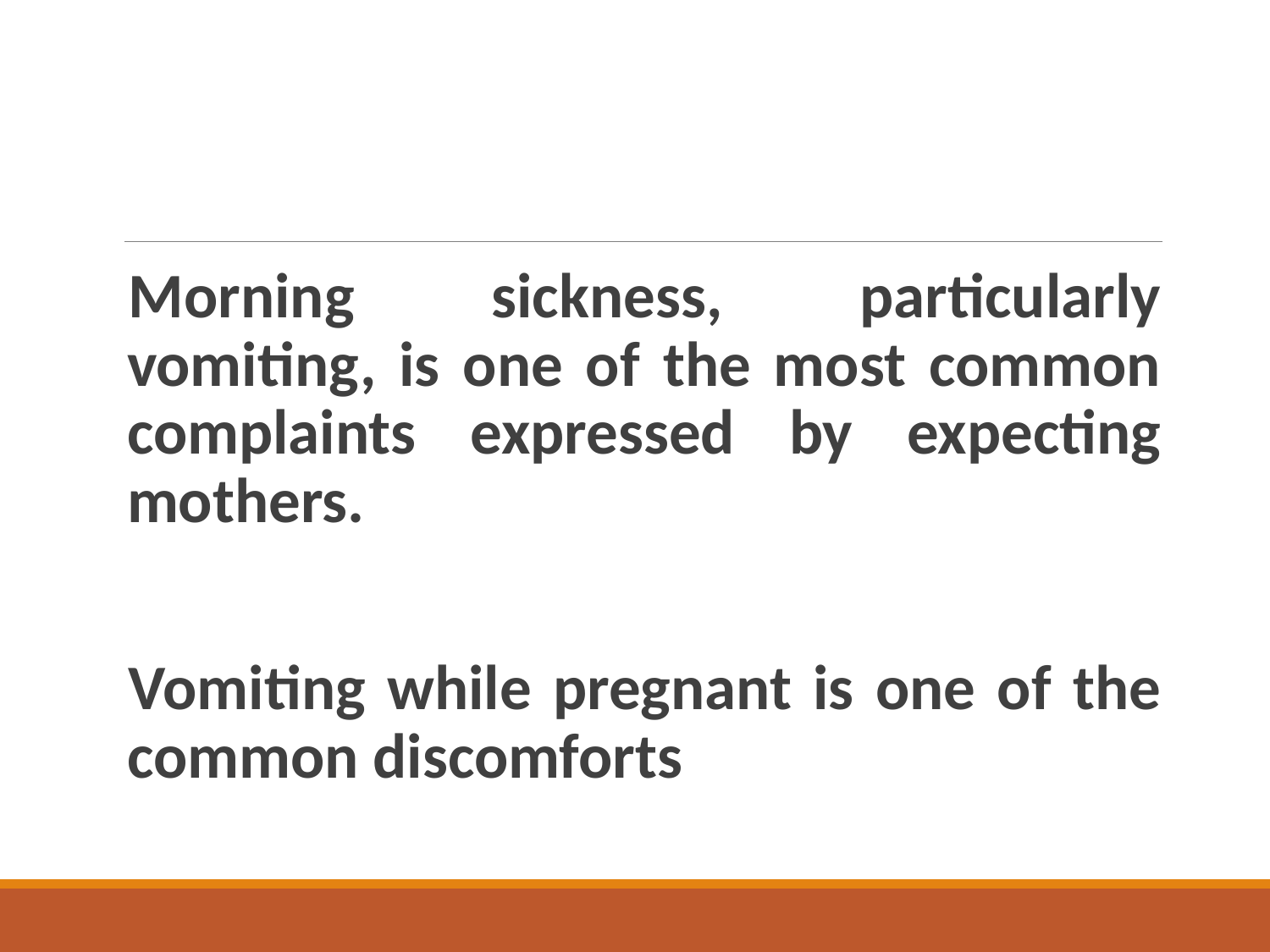

Morning sickness, particularly vomiting, is one of the most common complaints expressed by expecting mothers.

Vomiting while pregnant is one of the common discomforts